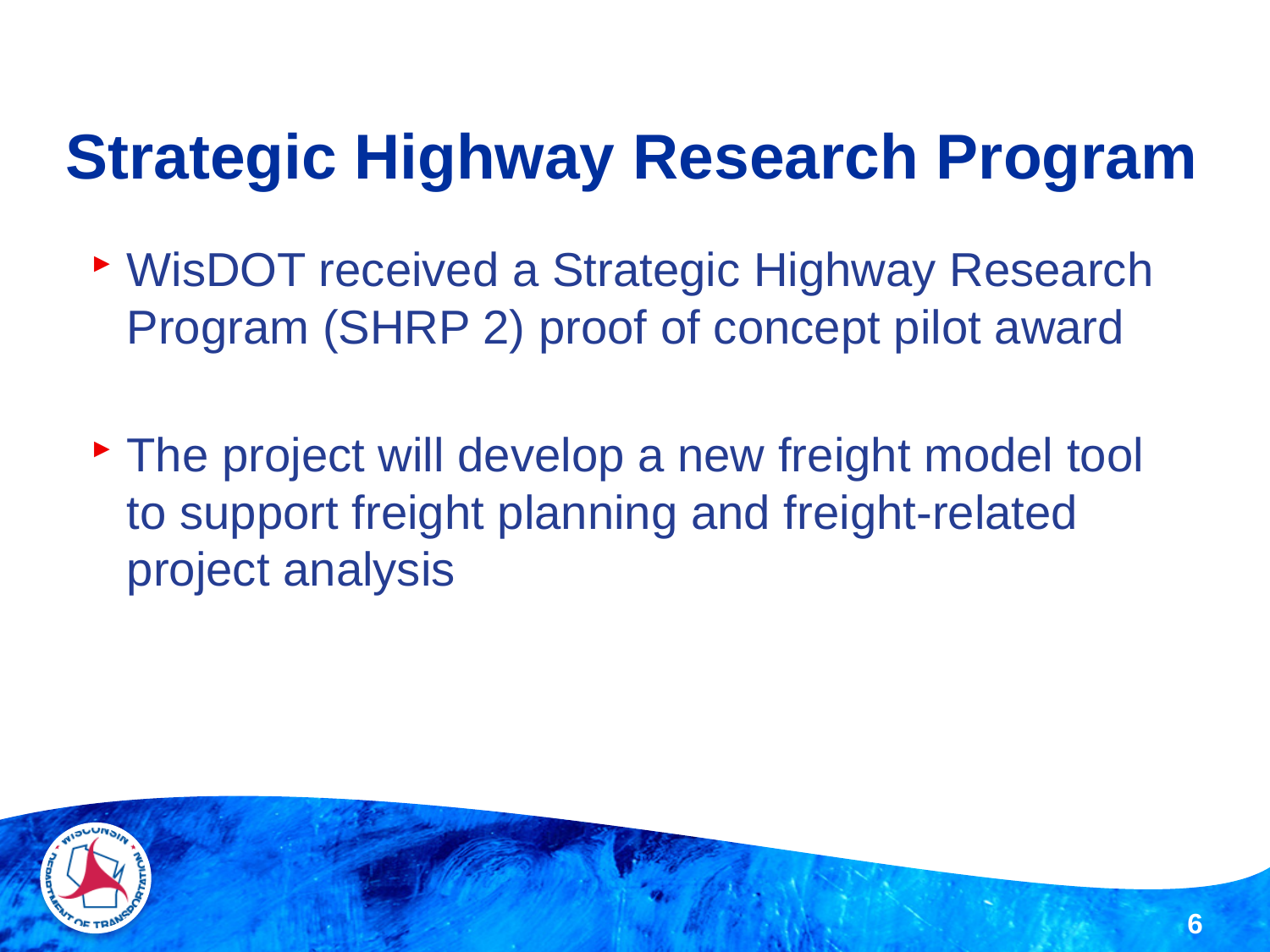

# Strategic Highway Research Program
WisDOT received a Strategic Highway Research Program (SHRP 2) proof of concept pilot award

The project will develop a new freight model tool to support freight planning and freight-related project analysis

6